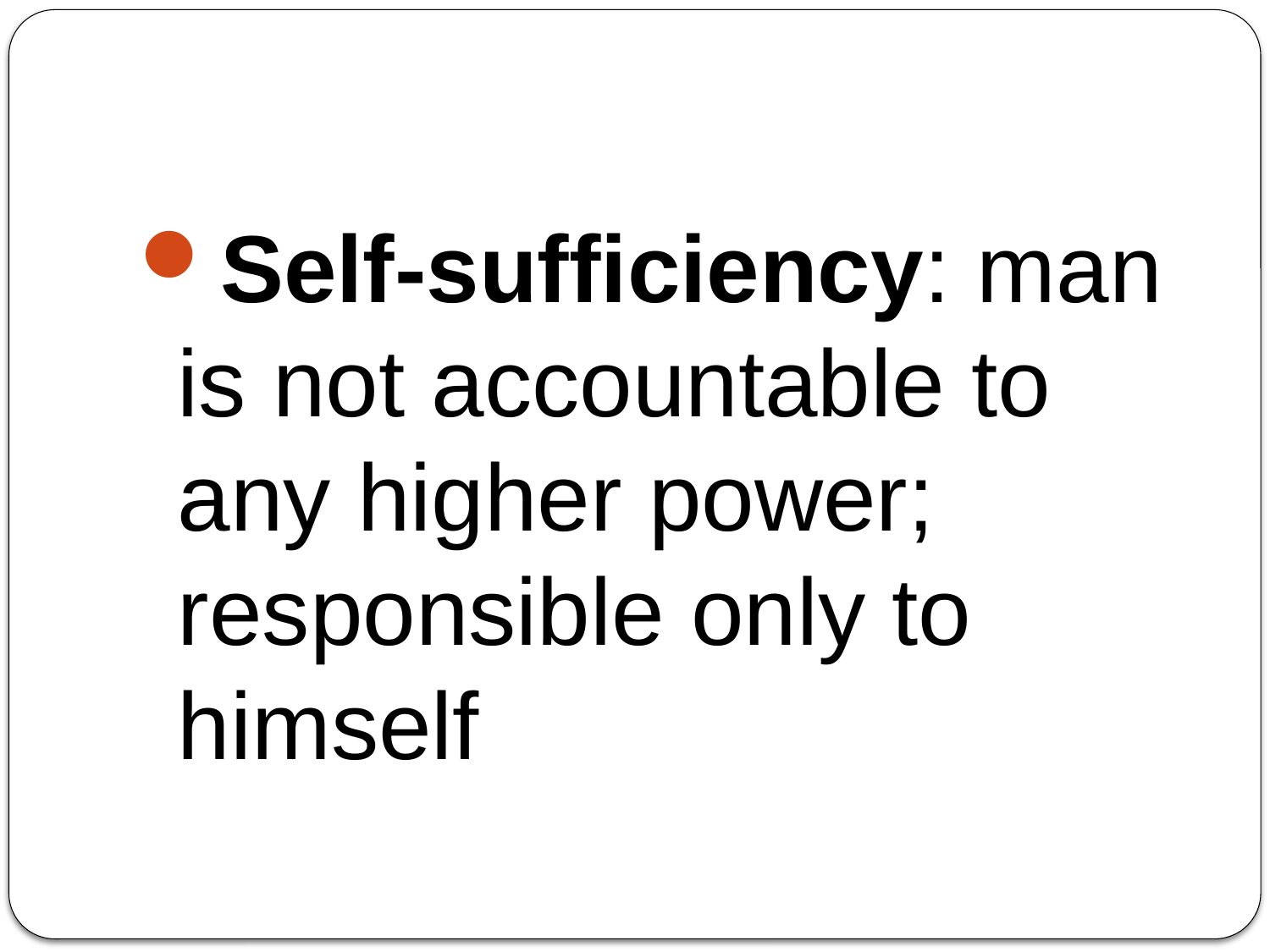

#
Self-sufficiency: man is not accountable to any higher power; responsible only to himself